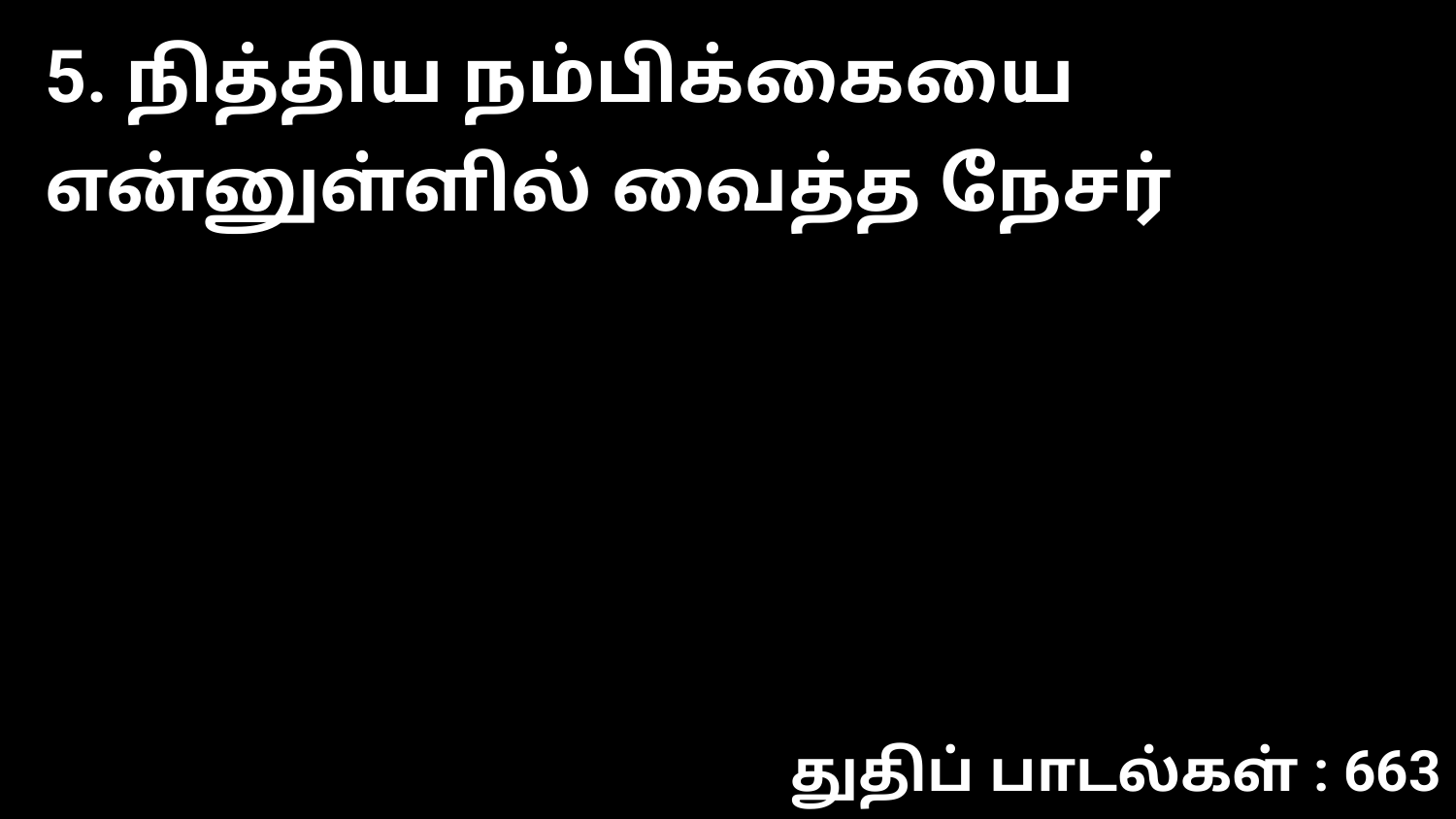

5. நித்திய நம்பிக்கையை என்னுள்ளில் வைத்த நேசர்
துதிப் பாடல்கள் : 663